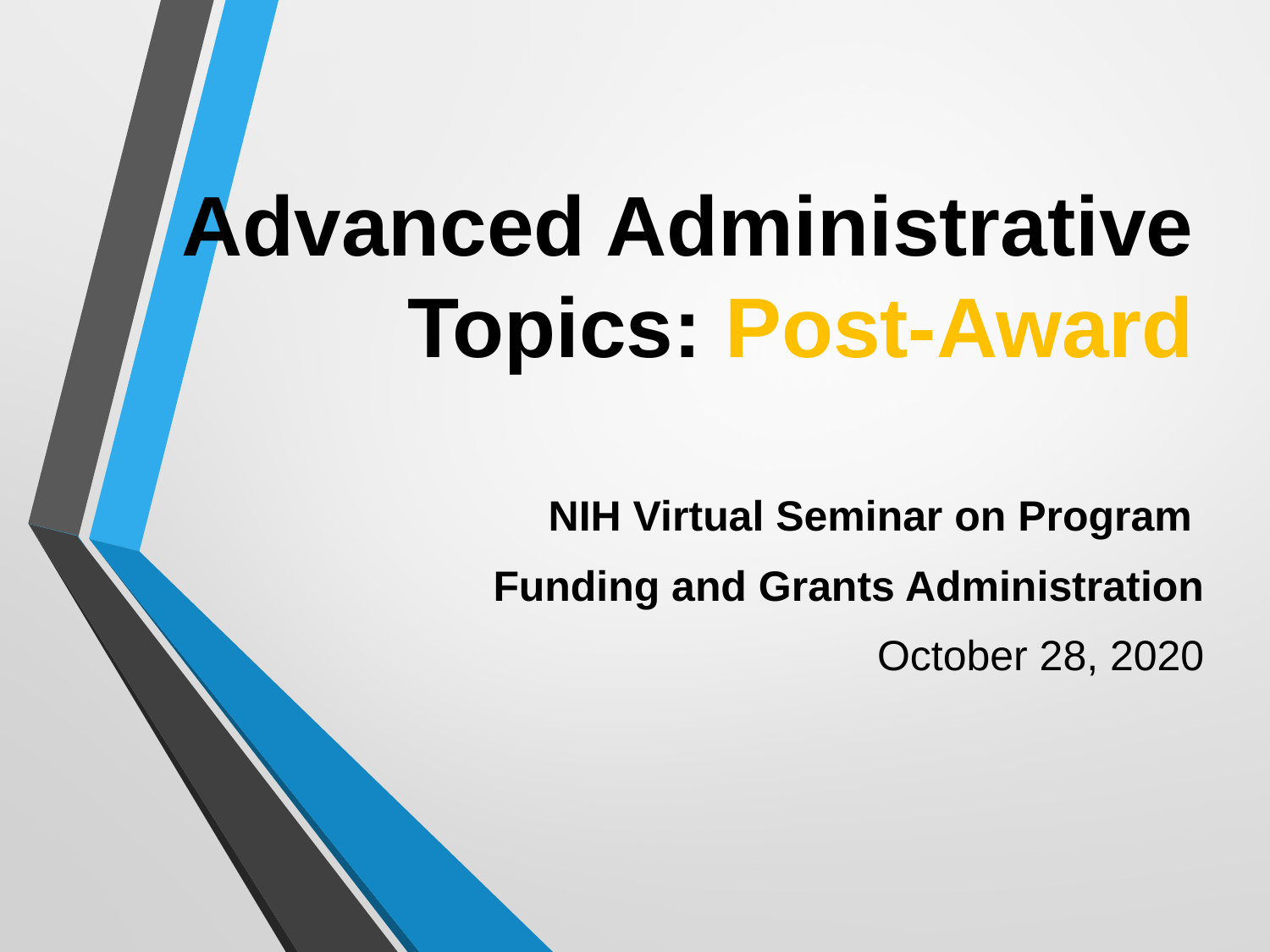

# Advanced Administrative Topics: Post-Award

NIH Virtual Seminar on Program
Funding and Grants Administration
October 28, 2020